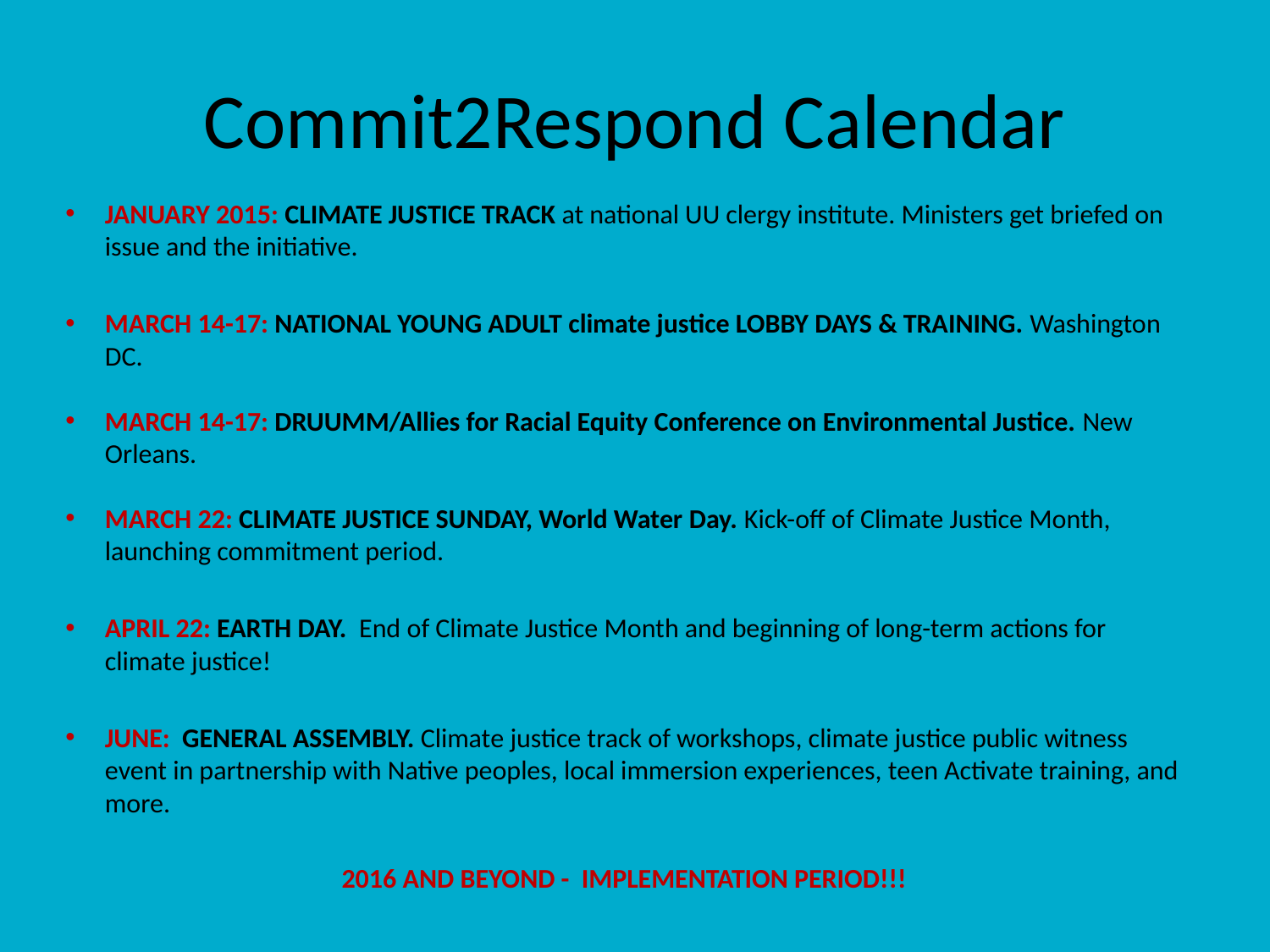

# Commit2Respond Calendar
JANUARY 2015: CLIMATE JUSTICE TRACK at national UU clergy institute. Ministers get briefed on issue and the initiative.

MARCH 14-17: NATIONAL YOUNG ADULT climate justice LOBBY DAYS & TRAINING. Washington DC.

MARCH 14-17: DRUUMM/Allies for Racial Equity Conference on Environmental Justice. New Orleans.

MARCH 22: CLIMATE JUSTICE SUNDAY, World Water Day. Kick-off of Climate Justice Month, launching commitment period.

APRIL 22: EARTH DAY.  End of Climate Justice Month and beginning of long-term actions for climate justice!

JUNE:  GENERAL ASSEMBLY. Climate justice track of workshops, climate justice public witness event in partnership with Native peoples, local immersion experiences, teen Activate training, and more.

2016 AND BEYOND -  IMPLEMENTATION PERIOD!!!